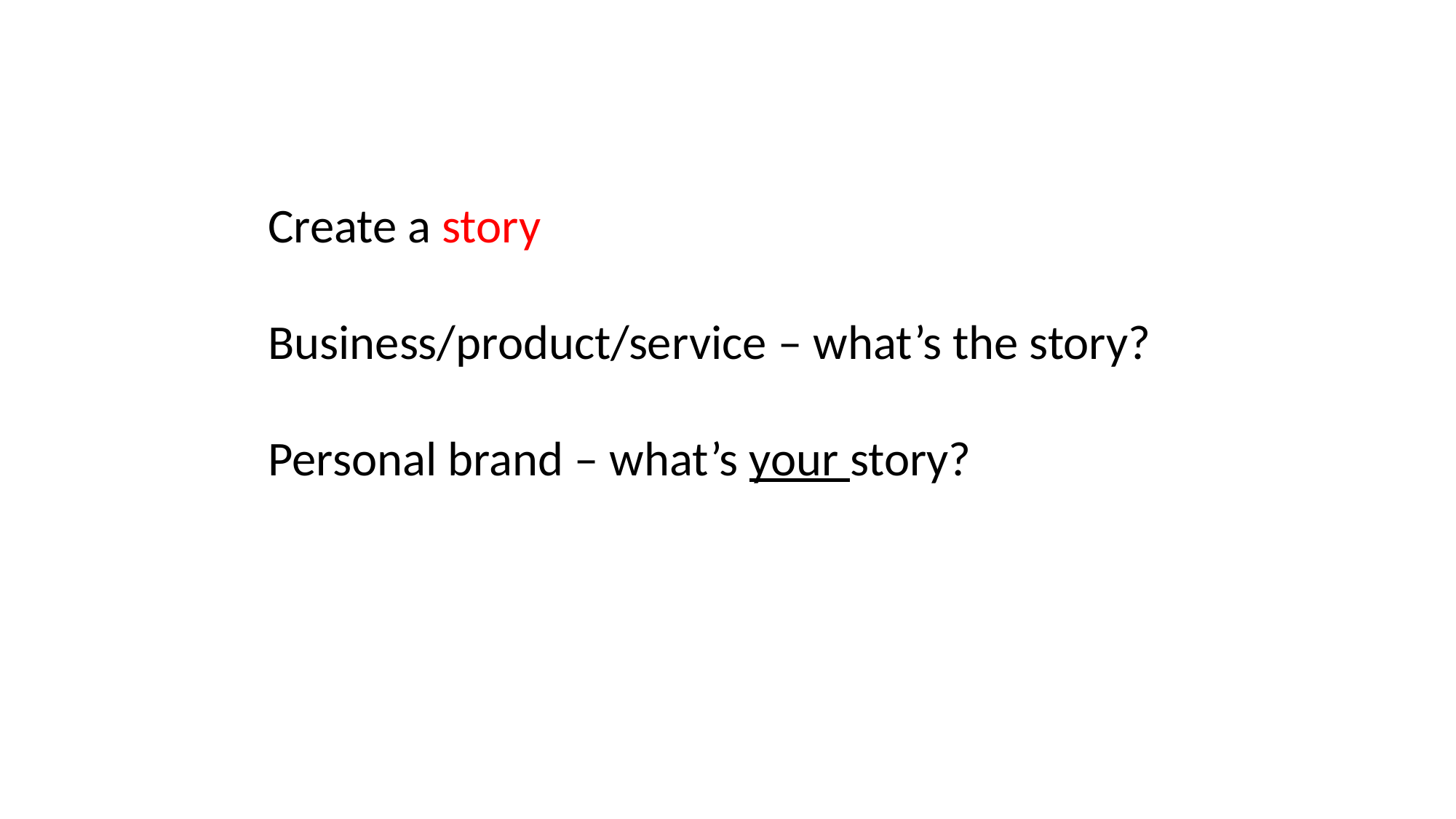

Create a story

Business/product/service – what’s the story?

Personal brand – what’s your story?